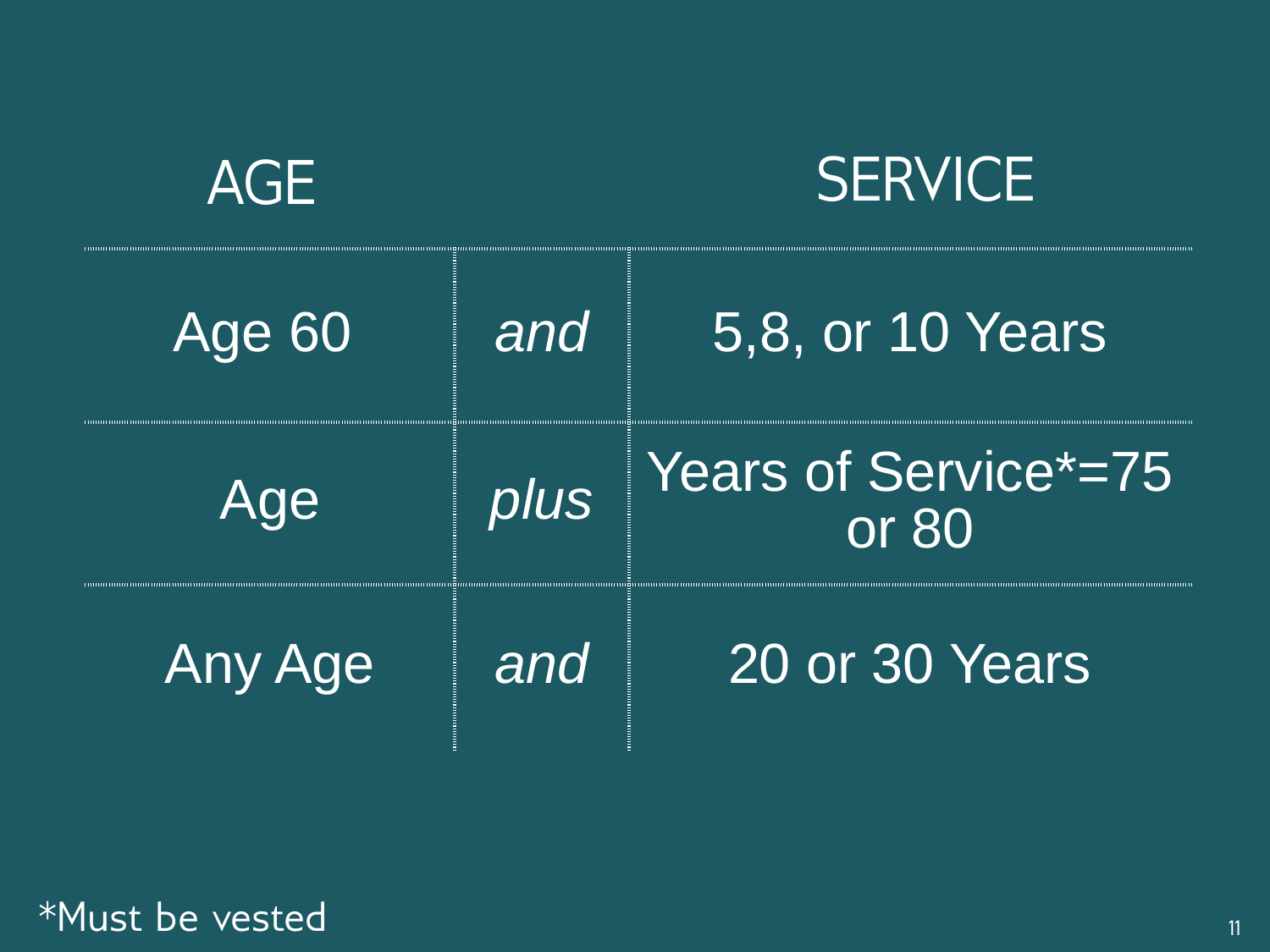

SERVICE
AGE
| Age 60 | and | 5,8, or 10 Years |
| --- | --- | --- |
| Age | plus | Years of Service\*=75 or 80 |
| Any Age | and | 20 or 30 Years |
*Must be vested
11